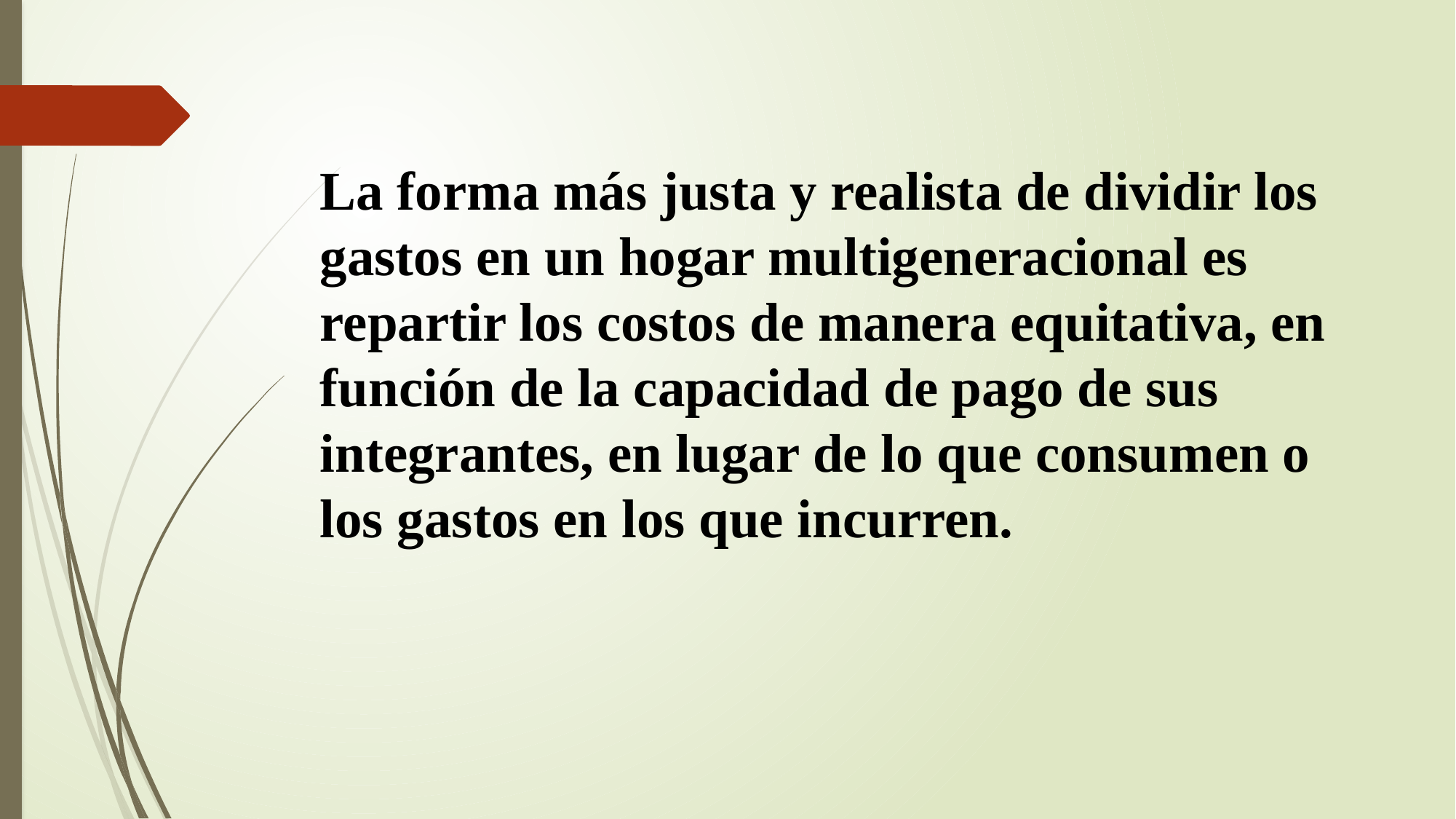

La forma más justa y realista de dividir los gastos en un hogar multigeneracional es repartir los costos de manera equitativa, en función de la capacidad de pago de sus integrantes, en lugar de lo que consumen o los gastos en los que incurren.